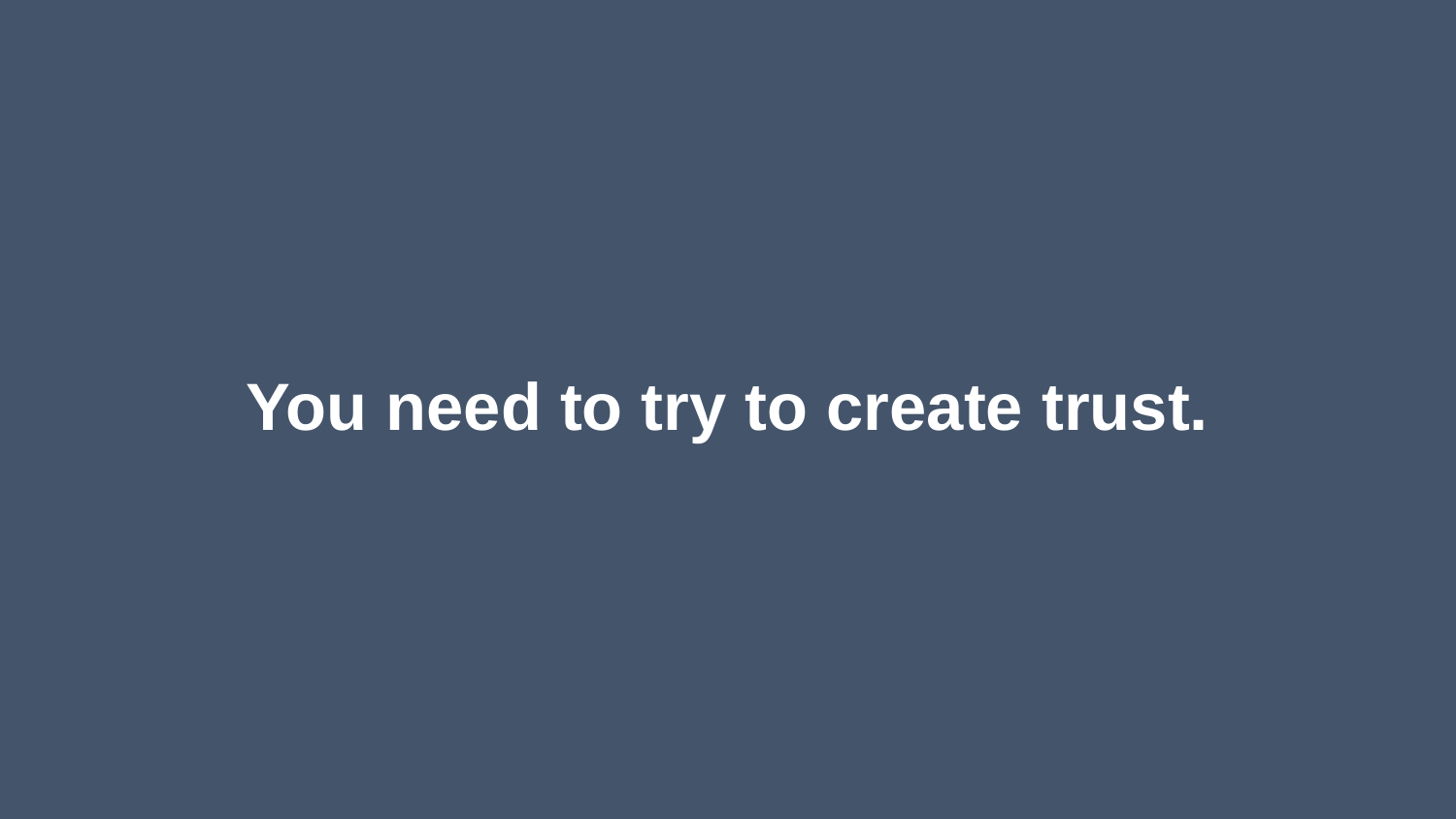

# You need to try to create trust.